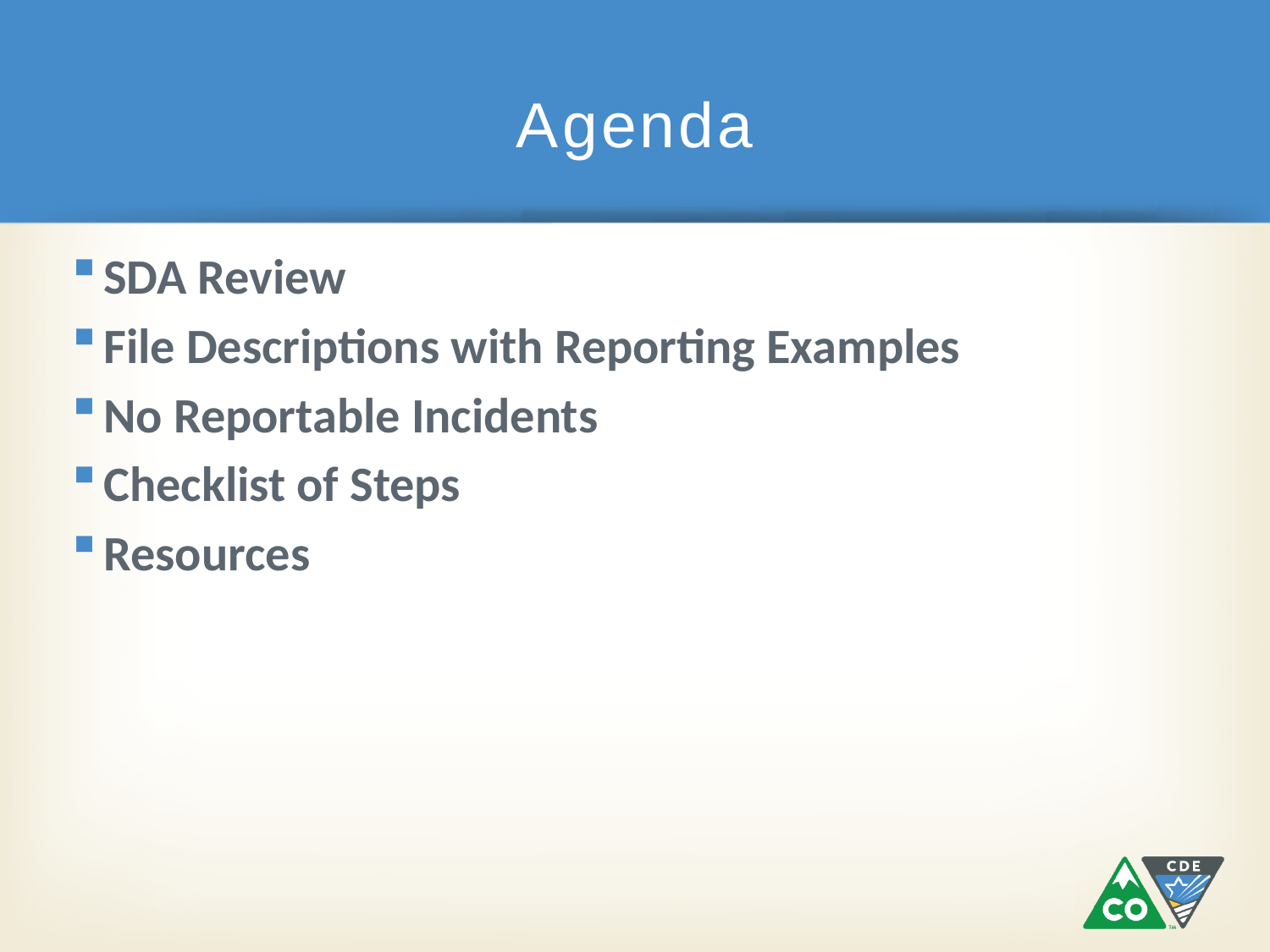

# Agenda
SDA Review
File Descriptions with Reporting Examples
No Reportable Incidents
Checklist of Steps
Resources